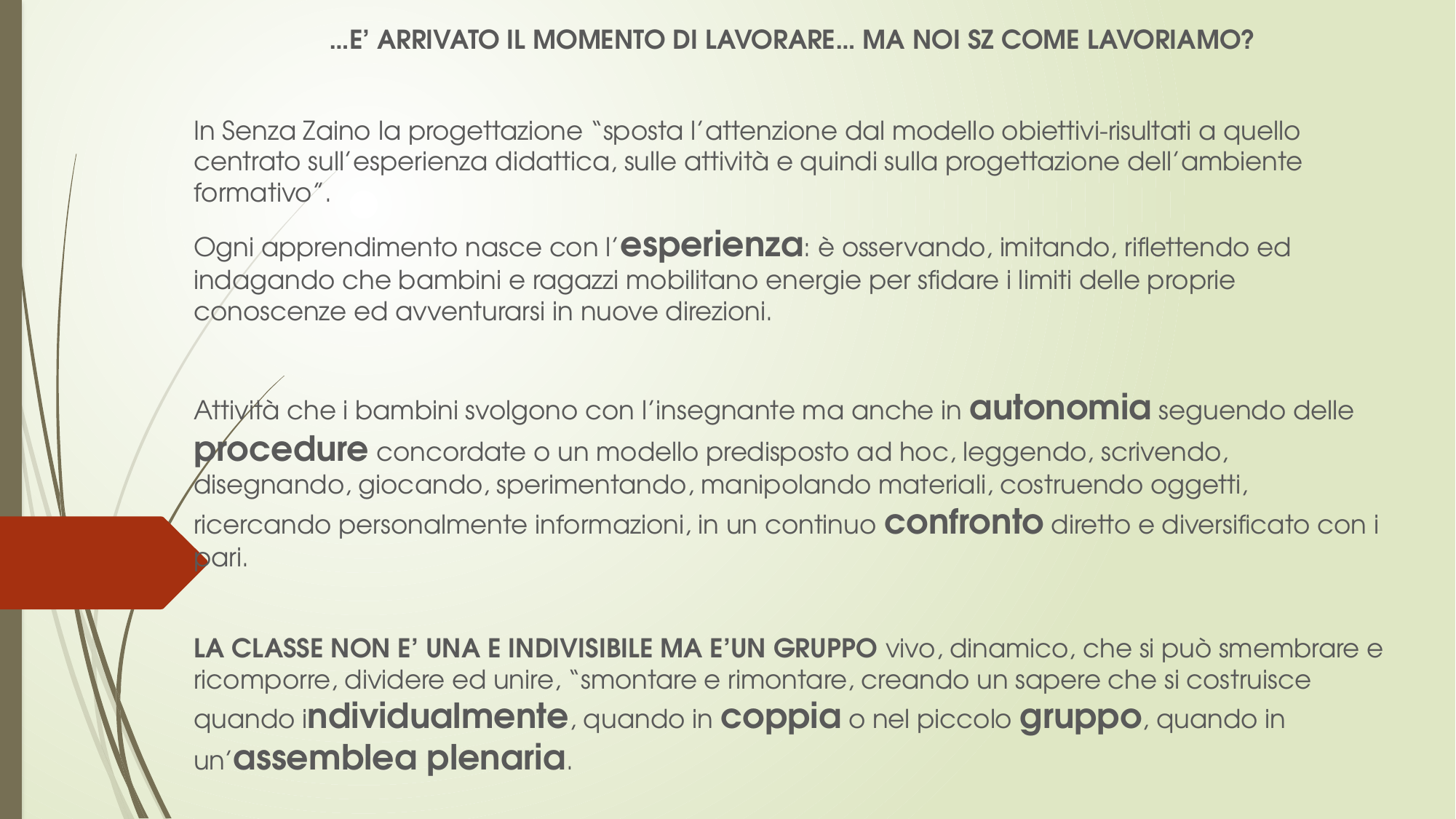

…E’ ARRIVATO IL MOMENTO DI LAVORARE… MA NOI SZ COME LAVORIAMO?

In Senza Zaino la progettazione “sposta l’attenzione dal modello obiettivi-risultati a quello centrato sull’esperienza didattica, sulle attività e quindi sulla progettazione dell’ambiente formativo”.
Ogni apprendimento nasce con l’esperienza: è osservando, imitando, riflettendo ed indagando che bambini e ragazzi mobilitano energie per sfidare i limiti delle proprie conoscenze ed avventurarsi in nuove direzioni.

Attività che i bambini svolgono con l’insegnante ma anche in autonomia seguendo delle procedure concordate o un modello predisposto ad hoc, leggendo, scrivendo, disegnando, giocando, sperimentando, manipolando materiali, costruendo oggetti, ricercando personalmente informazioni, in un continuo confronto diretto e diversificato con i pari.

LA CLASSE NON E’ UNA E INDIVISIBILE MA E’UN GRUPPO vivo, dinamico, che si può smembrare e ricomporre, dividere ed unire, “smontare e rimontare, creando un sapere che si costruisce quando individualmente, quando in coppia o nel piccolo gruppo, quando in un’assemblea plenaria.